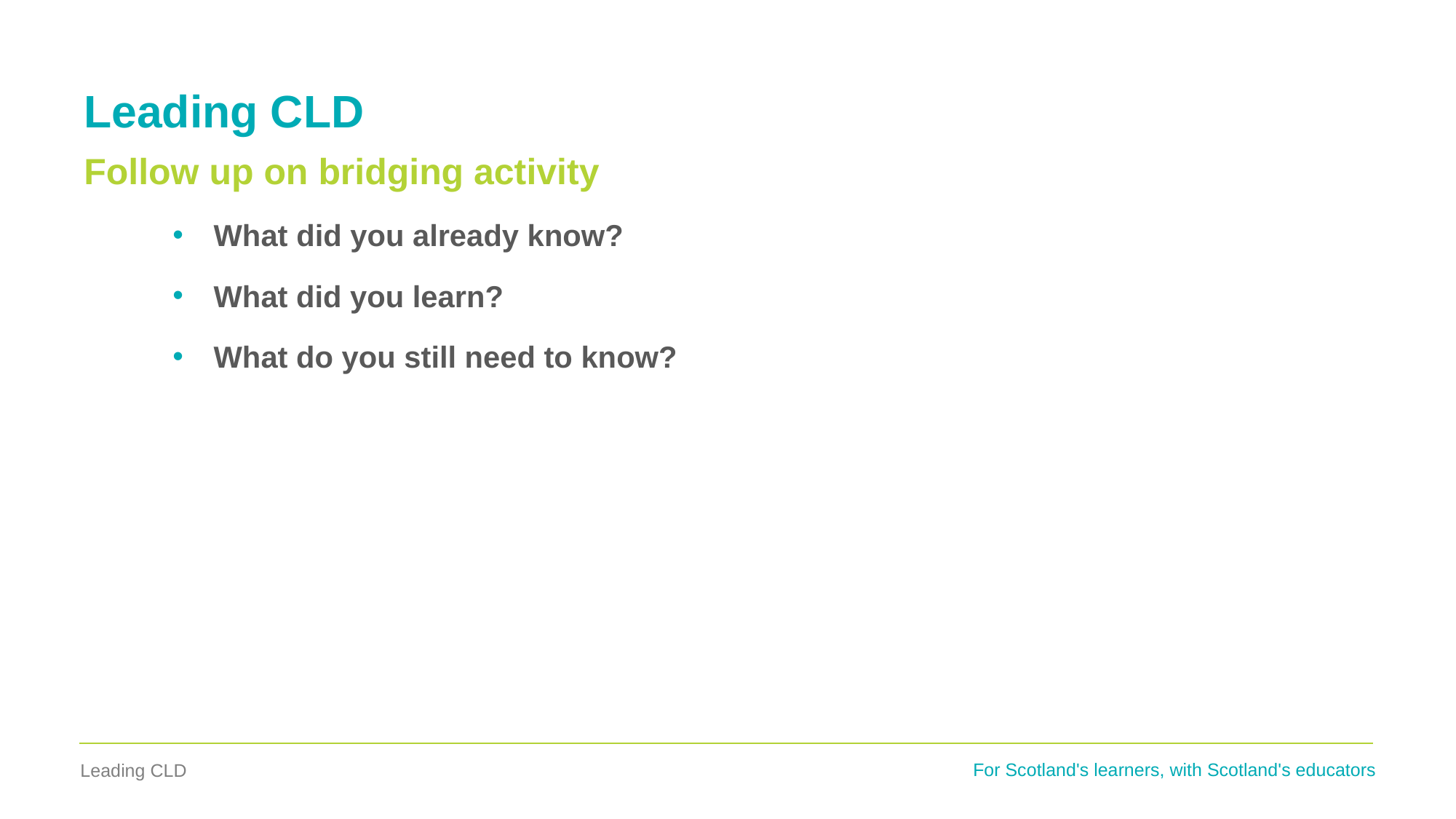

# Leading CLD
Follow up on bridging activity
What did you already know?
What did you learn?
What do you still need to know?